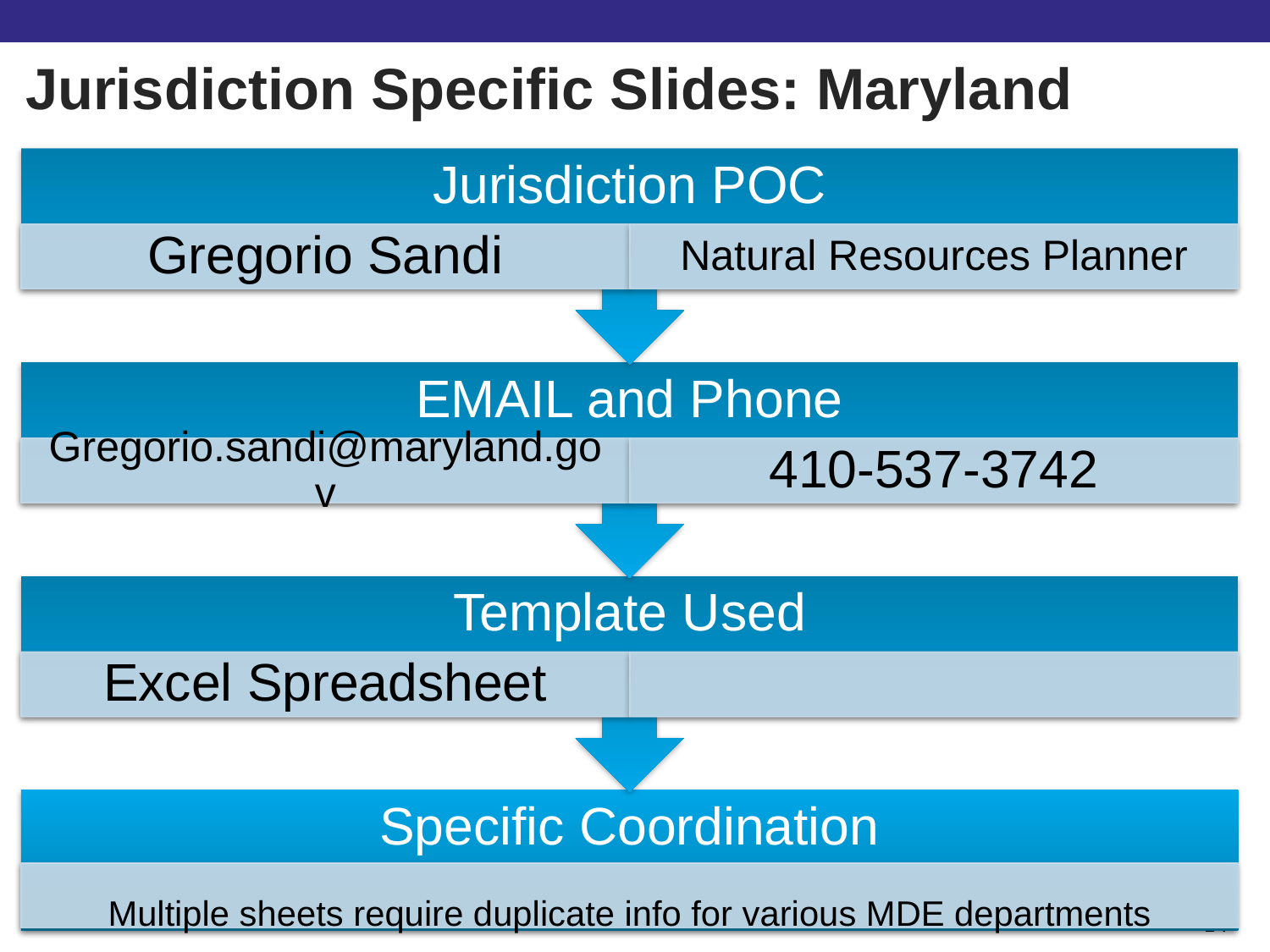

# Jurisdiction Specific Slides: Maryland

Jurisdiction POC

Gregorio Sandi

Natural Resources Planner

EMAIL and Phone

Gregorio.sandi@maryland.gov

410-537-3742

Template Used

Excel Spreadsheet

Specific Coordination

Multiple sheets require duplicate info for various MDE departments
24